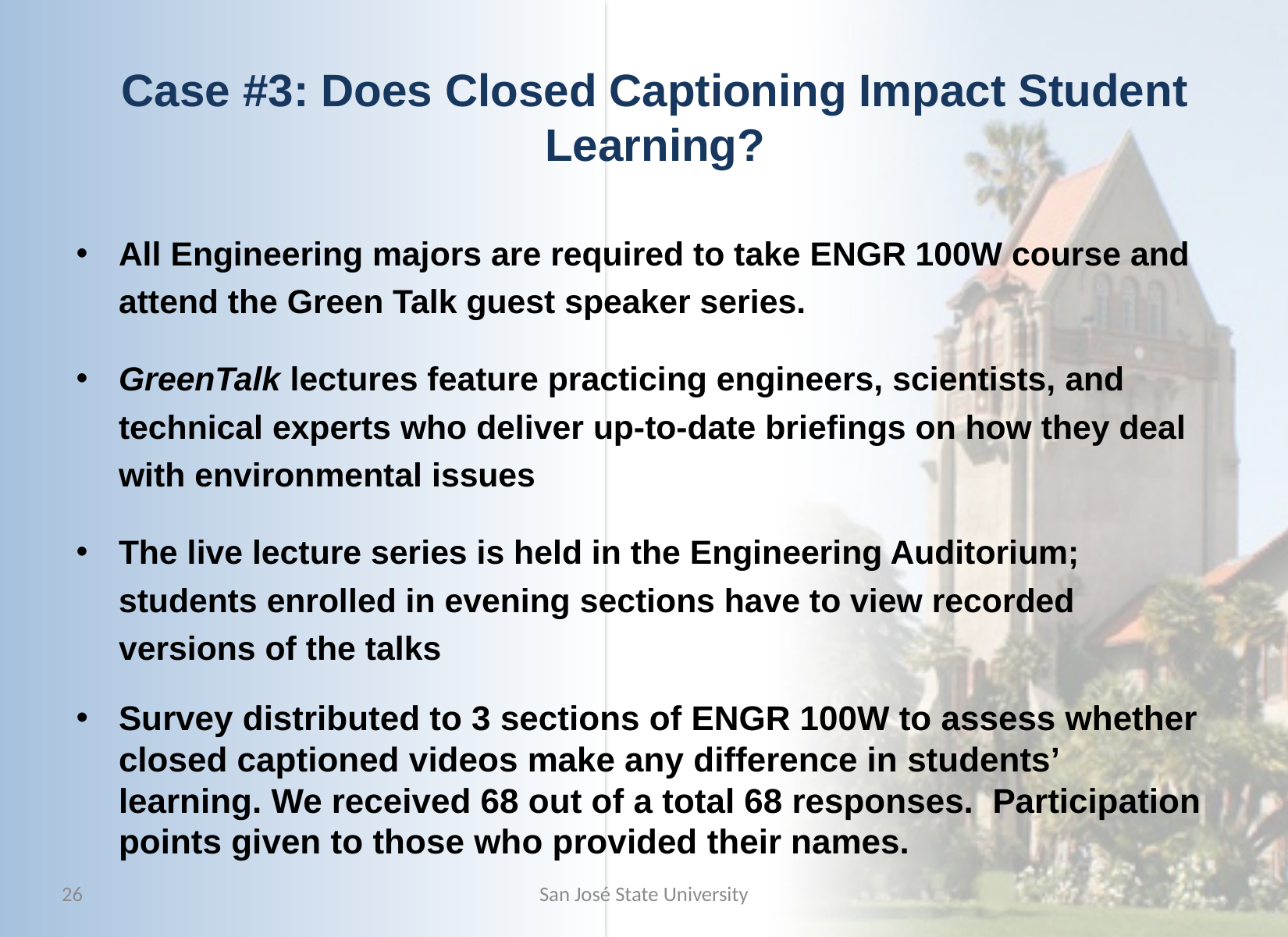

# Case #3: Does Closed Captioning Impact Student Learning?
All Engineering majors are required to take ENGR 100W course and attend the Green Talk guest speaker series.

GreenTalk lectures feature practicing engineers, scientists, and technical experts who deliver up-to-date briefings on how they deal with environmental issues

The live lecture series is held in the Engineering Auditorium; students enrolled in evening sections have to view recorded versions of the talks

Survey distributed to 3 sections of ENGR 100W to assess whether closed captioned videos make any difference in students’ learning. We received 68 out of a total 68 responses.  Participation points given to those who provided their names.
26
San José State University